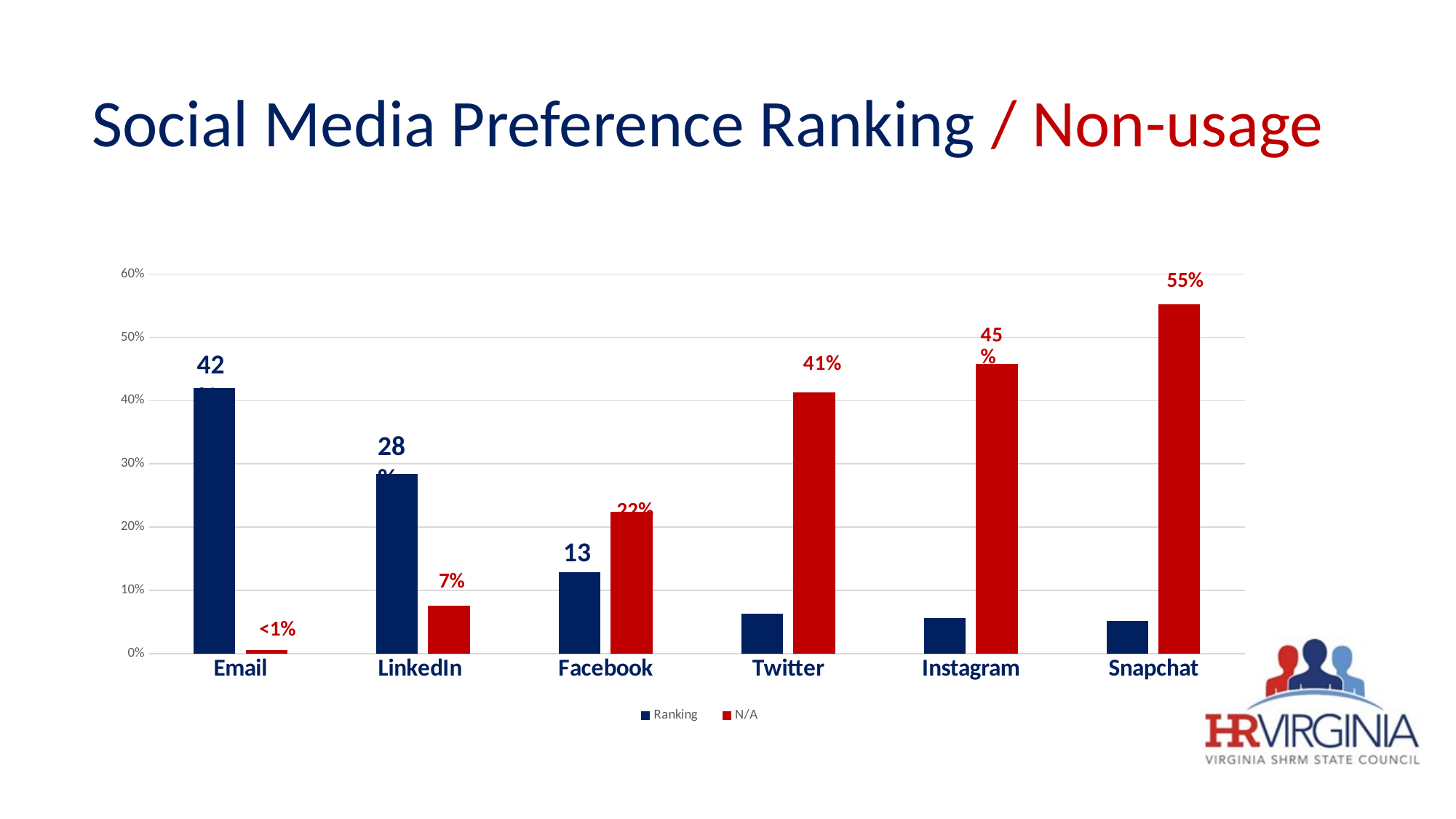

# Social Media Preference Ranking / Non-usage

### Chart

| Category | Ranking | N/A |
|---|---|---|
| Email | 0.4188861985472155 | 0.004975124378109453 |
| LinkedIn  | 0.28329297820823246 | 0.07462686567164178 |
| Facebook | 0.12832929782082325 | 0.22388059701492538 |
| Twitter | 0.06295399515738499 | 0.4129353233830846 |
| Instagram | 0.05569007263922518 | 0.4577114427860697 |
| Snapchat | 0.05084745762711865 | 0.5522388059701493 |
55%
42%
28%
 22%
13%
  7%
<1%